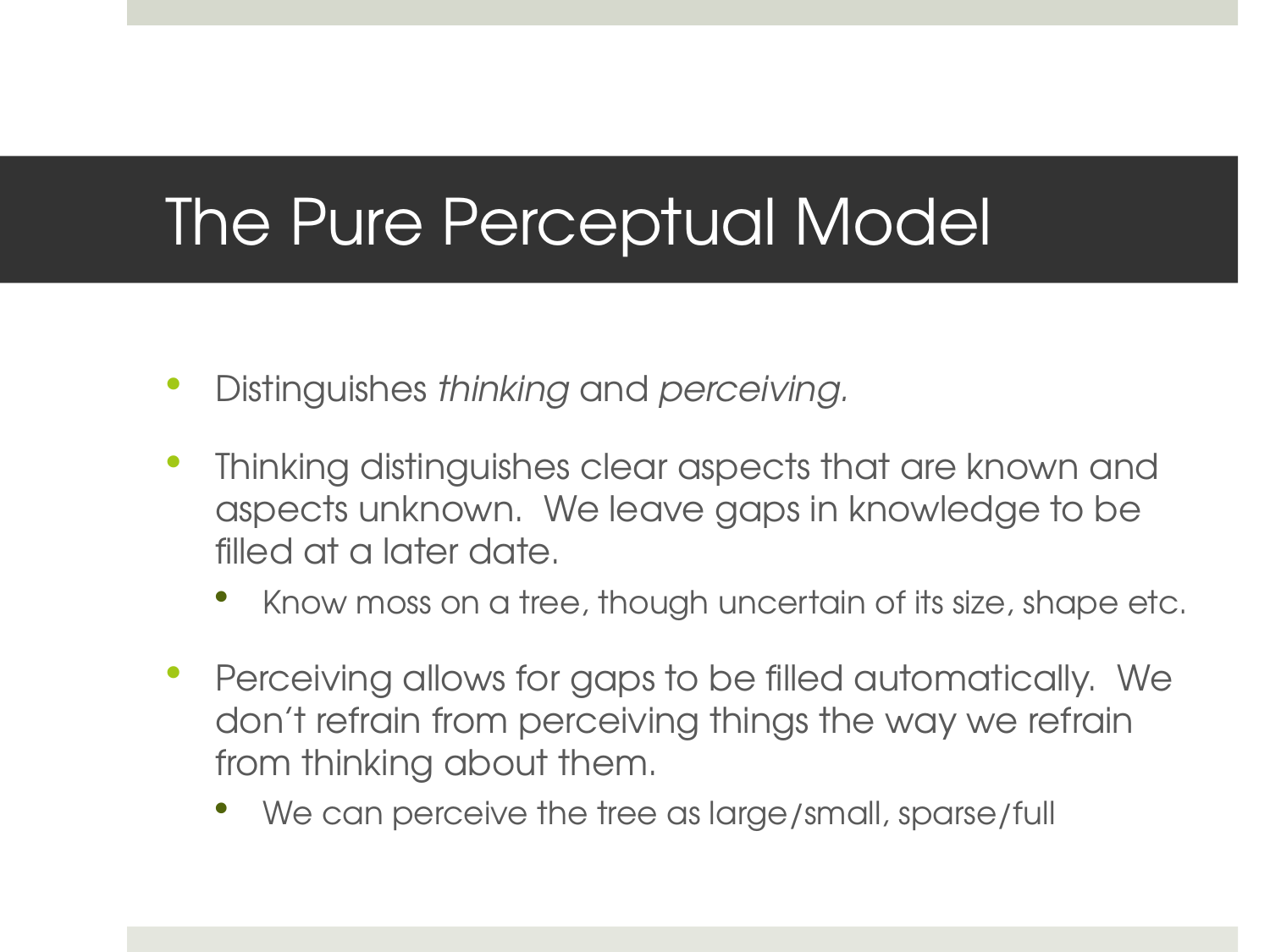

# The Pure Perceptual Model
Distinguishes thinking and perceiving.
Thinking distinguishes clear aspects that are known and aspects unknown.  We leave gaps in knowledge to be filled at a later date.
Know moss on a tree, though uncertain of its size, shape etc.
Perceiving allows for gaps to be filled automatically.  We don’t refrain from perceiving things the way we refrain from thinking about them.
We can perceive the tree as large/small, sparse/full